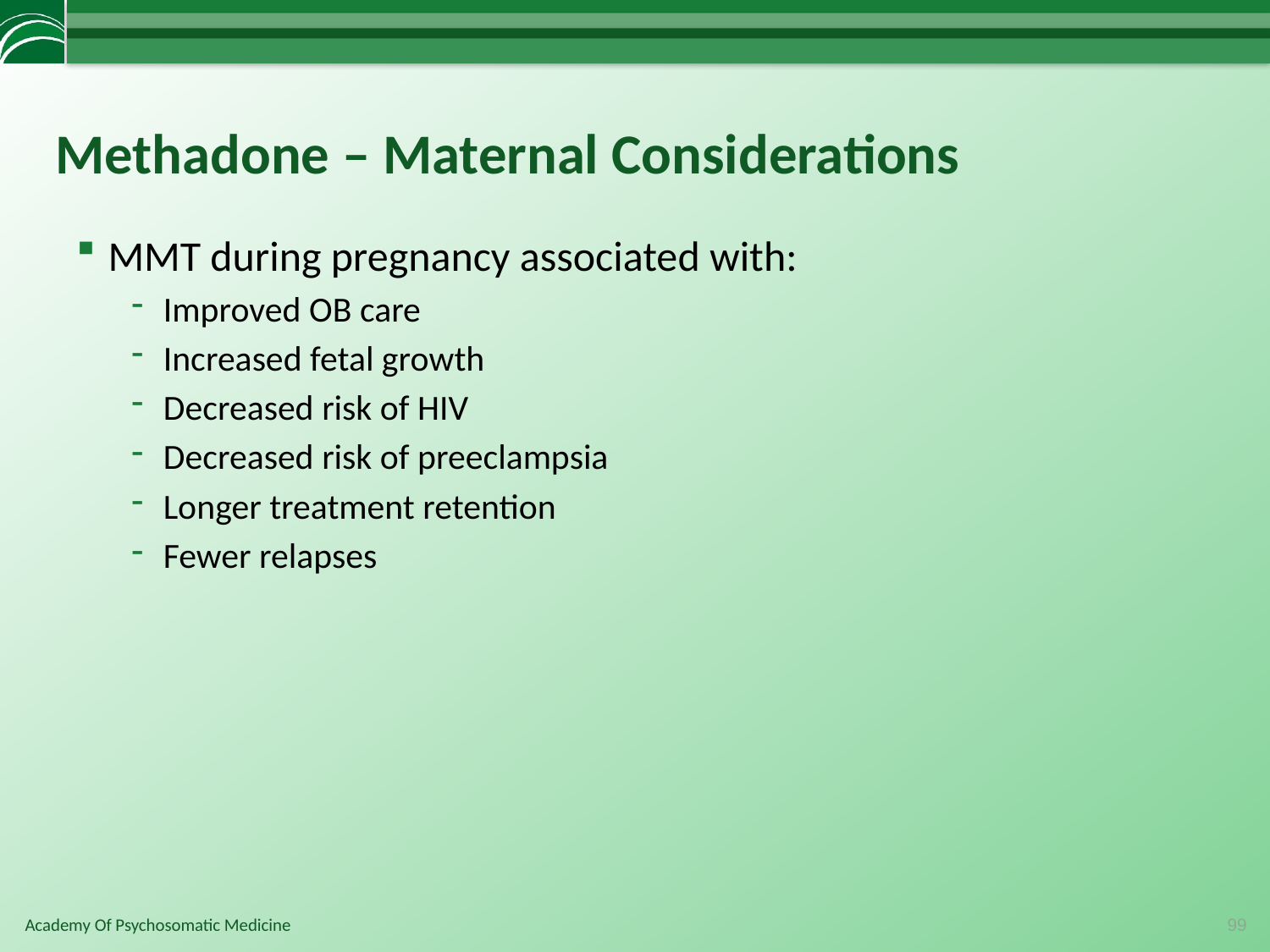

# Methadone – Maternal Considerations
MMT during pregnancy associated with:
Improved OB care
Increased fetal growth
Decreased risk of HIV
Decreased risk of preeclampsia
Longer treatment retention
Fewer relapses

99